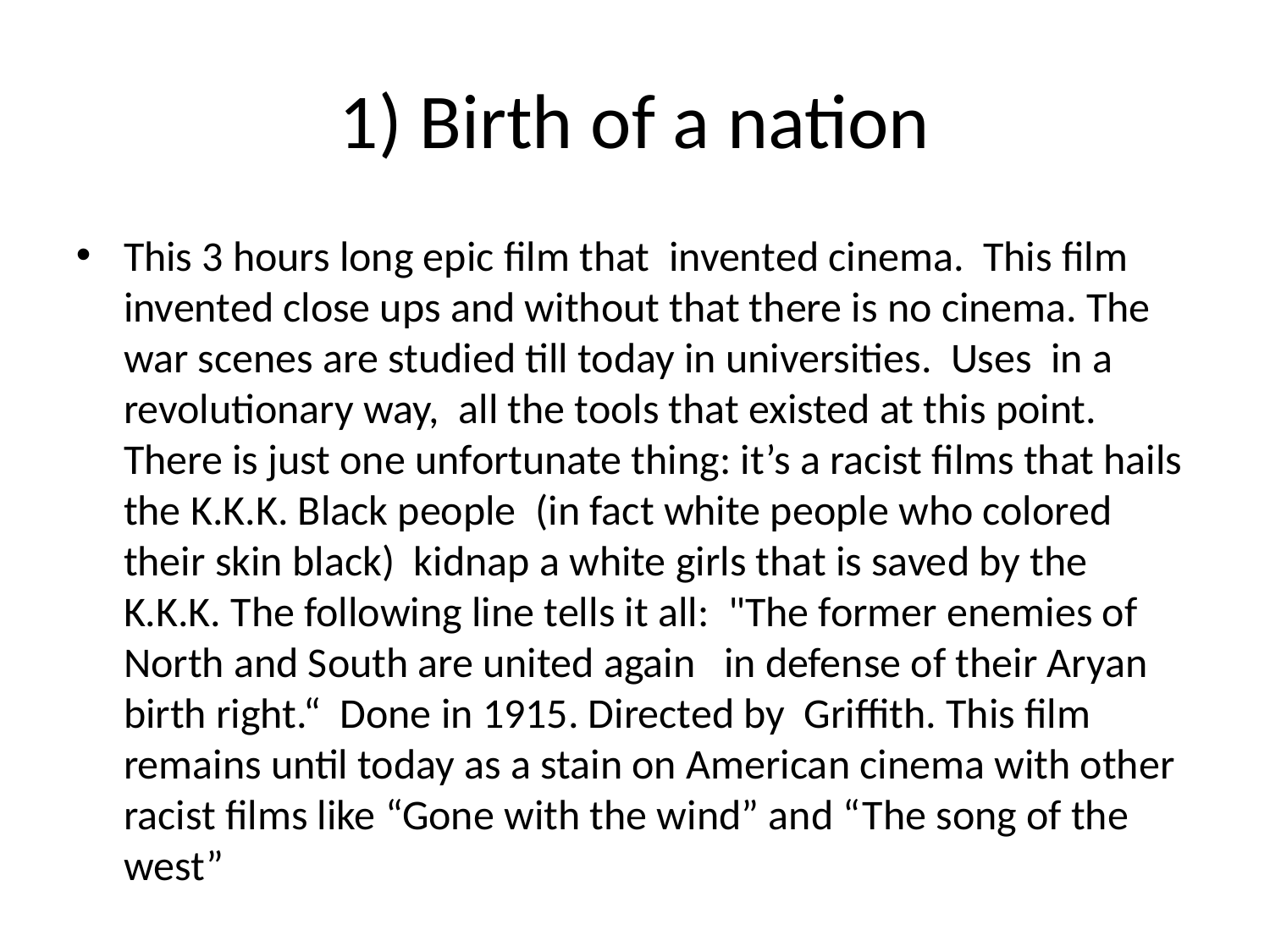

1) Birth of a nation
This 3 hours long epic film that  invented cinema.  This film invented close ups and without that there is no cinema. The war scenes are studied till today in universities.  Uses  in a revolutionary way,  all the tools that existed at this point.  There is just one unfortunate thing: it’s a racist films that hails the K.K.K. Black people  (in fact white people who colored their skin black)  kidnap a white girls that is saved by the K.K.K. The following line tells it all:  "The former enemies of North and South are united again   in defense of their Aryan  birth right.“  Done in 1915. Directed by  Griffith. This film remains until today as a stain on American cinema with other racist films like “Gone with the wind” and “The song of the west”